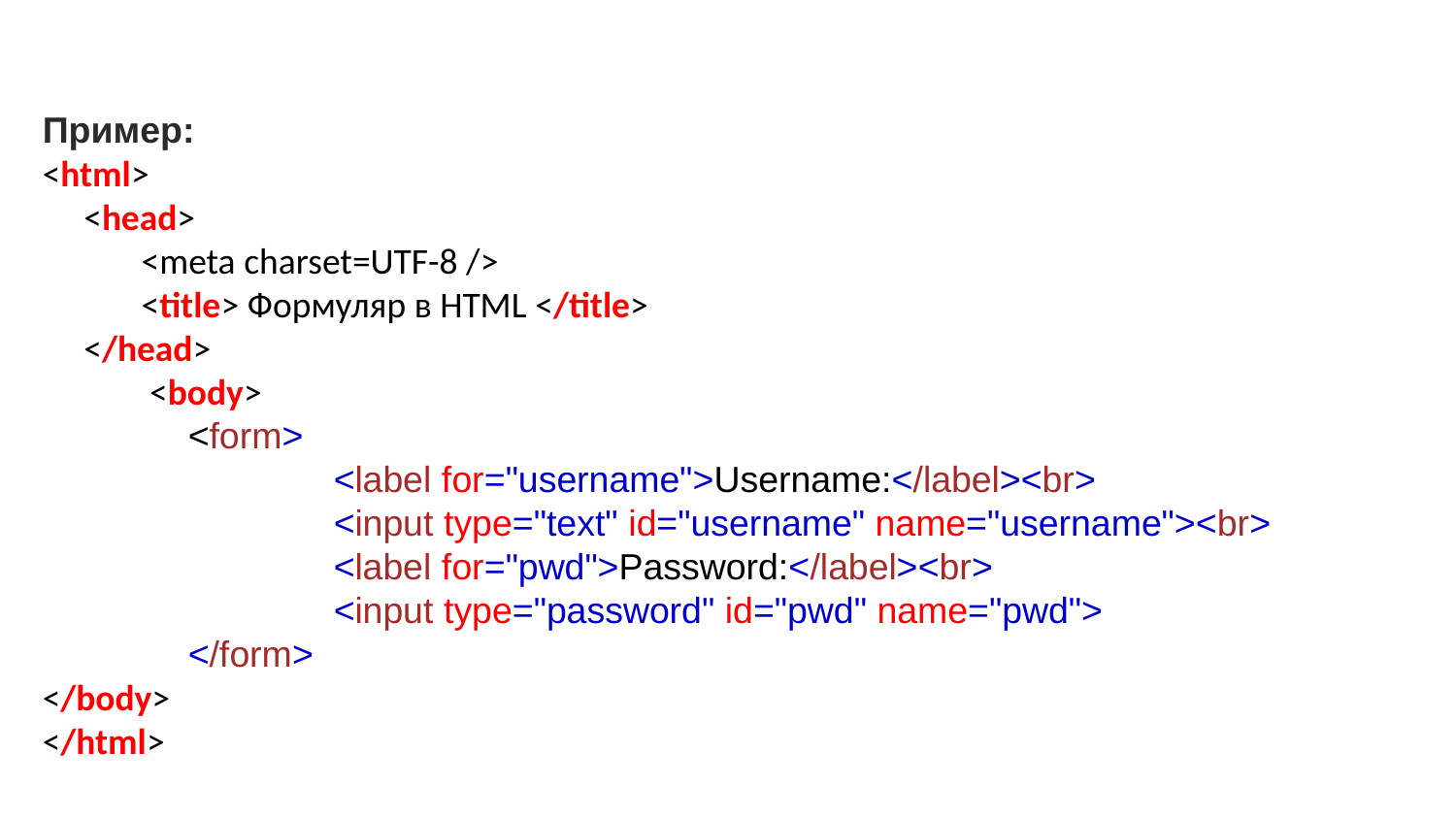

Пример:
<html>
     <head>
            <meta charset=UTF-8 />
            <title> Формуляр в HTML </title>
     </head>
             <body>
	<form>
  		<label for="username">Username:</label><br>
  		<input type="text" id="username" name="username"><br>
  		<label for="pwd">Password:</label><br>
  		<input type="password" id="pwd" name="pwd">
	</form>
</body>
</html>